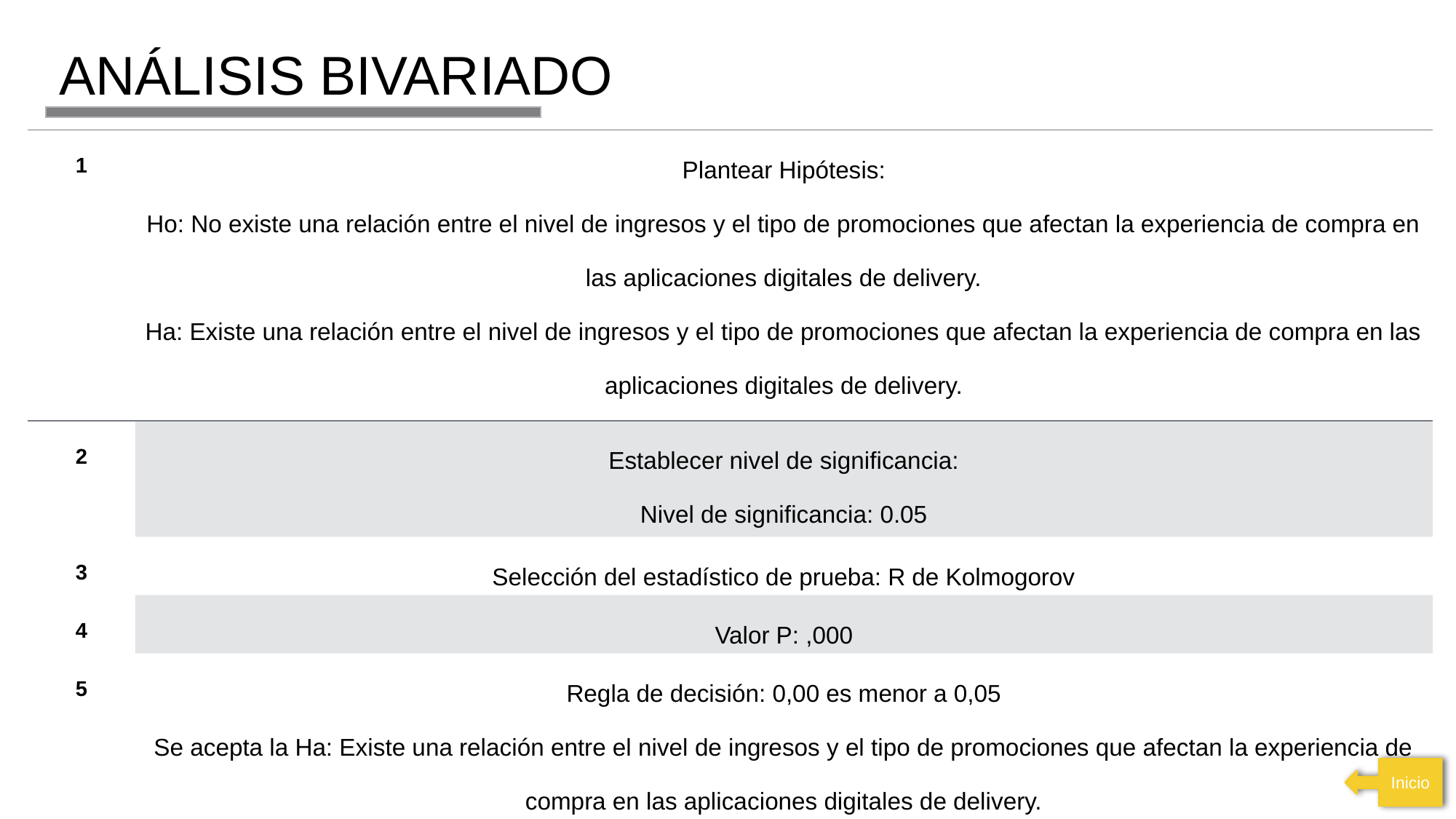

ANÁLISIS BIVARIADO

| 1 | Plantear Hipótesis: Ho: No existe una relación entre el nivel de ingresos y el tipo de promociones que afectan la experiencia de compra en las aplicaciones digitales de delivery. Ha: Existe una relación entre el nivel de ingresos y el tipo de promociones que afectan la experiencia de compra en las aplicaciones digitales de delivery. |
| --- | --- |
| 2 | Establecer nivel de significancia: Nivel de significancia: 0.05 |
| 3 | Selección del estadístico de prueba: R de Kolmogorov |
| 4 | Valor P: ,000 |
| 5 | Regla de decisión: 0,00 es menor a 0,05 Se acepta la Ha: Existe una relación entre el nivel de ingresos y el tipo de promociones que afectan la experiencia de compra en las aplicaciones digitales de delivery. |
Inicio